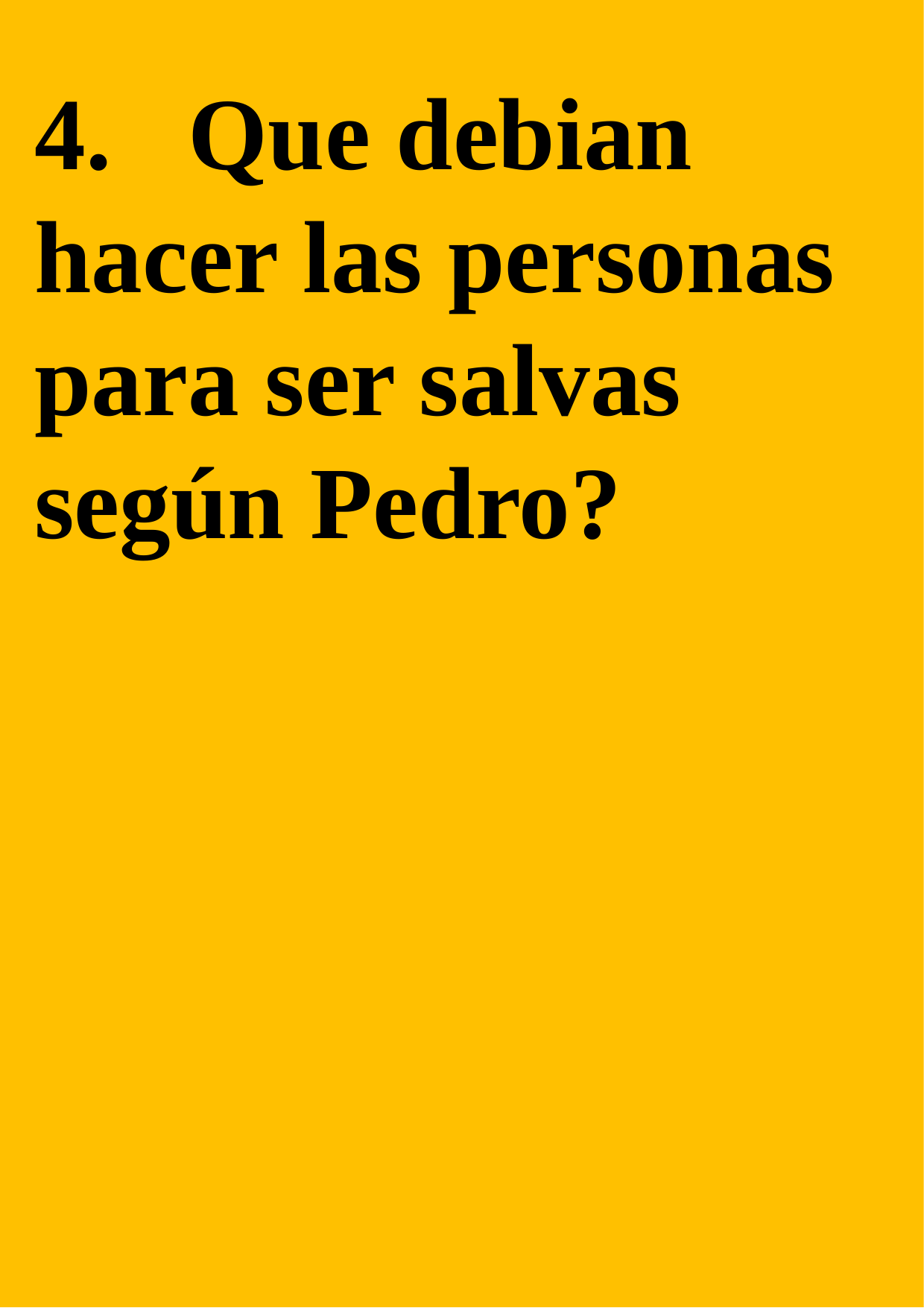

4.   Que debian hacer las personas para ser salvas según Pedro?